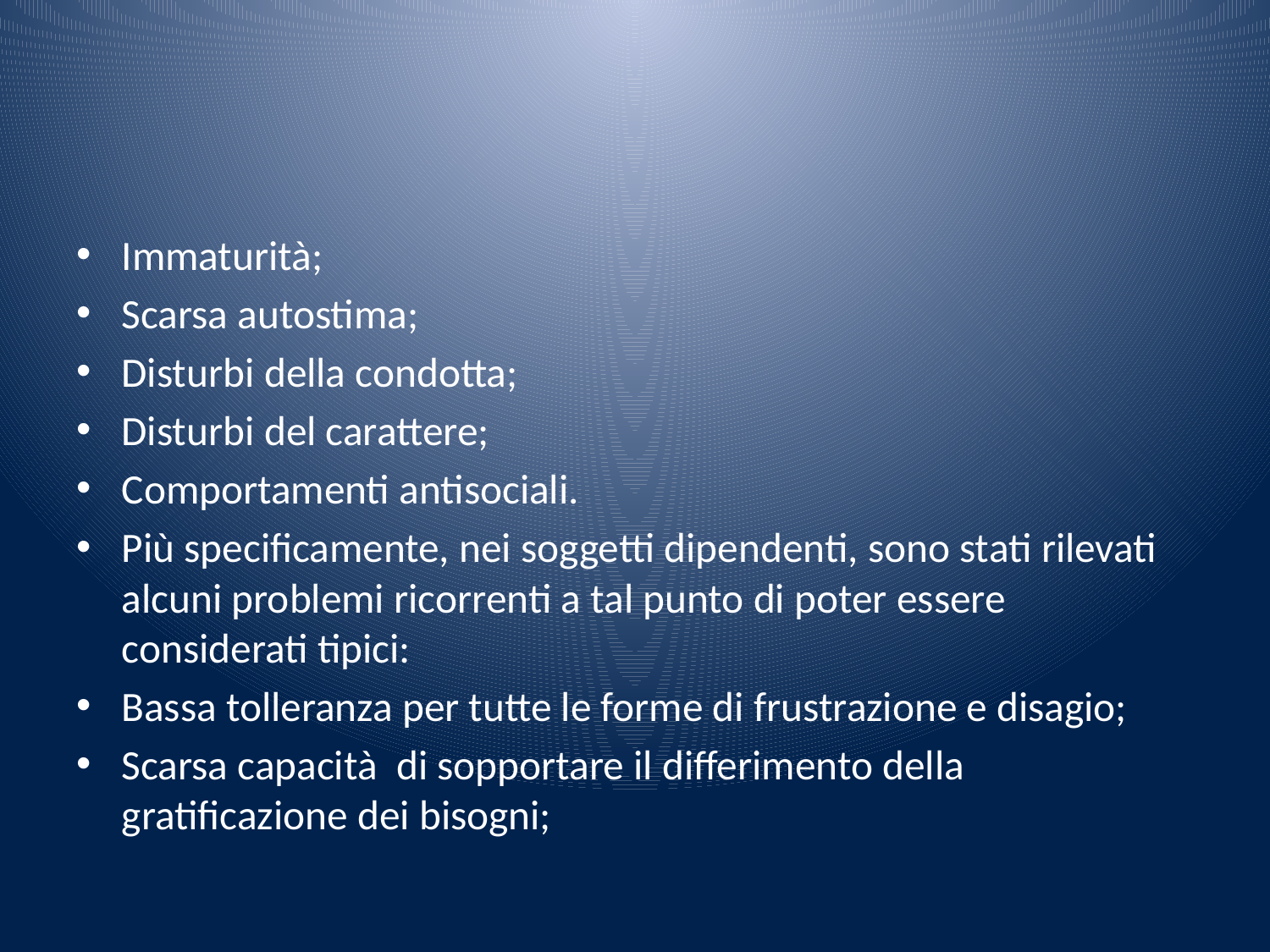

#
Immaturità;
Scarsa autostima;
Disturbi della condotta;
Disturbi del carattere;
Comportamenti antisociali.
Più specificamente, nei soggetti dipendenti, sono stati rilevati alcuni problemi ricorrenti a tal punto di poter essere considerati tipici:
Bassa tolleranza per tutte le forme di frustrazione e disagio;
Scarsa capacità  di sopportare il differimento della gratificazione dei bisogni;